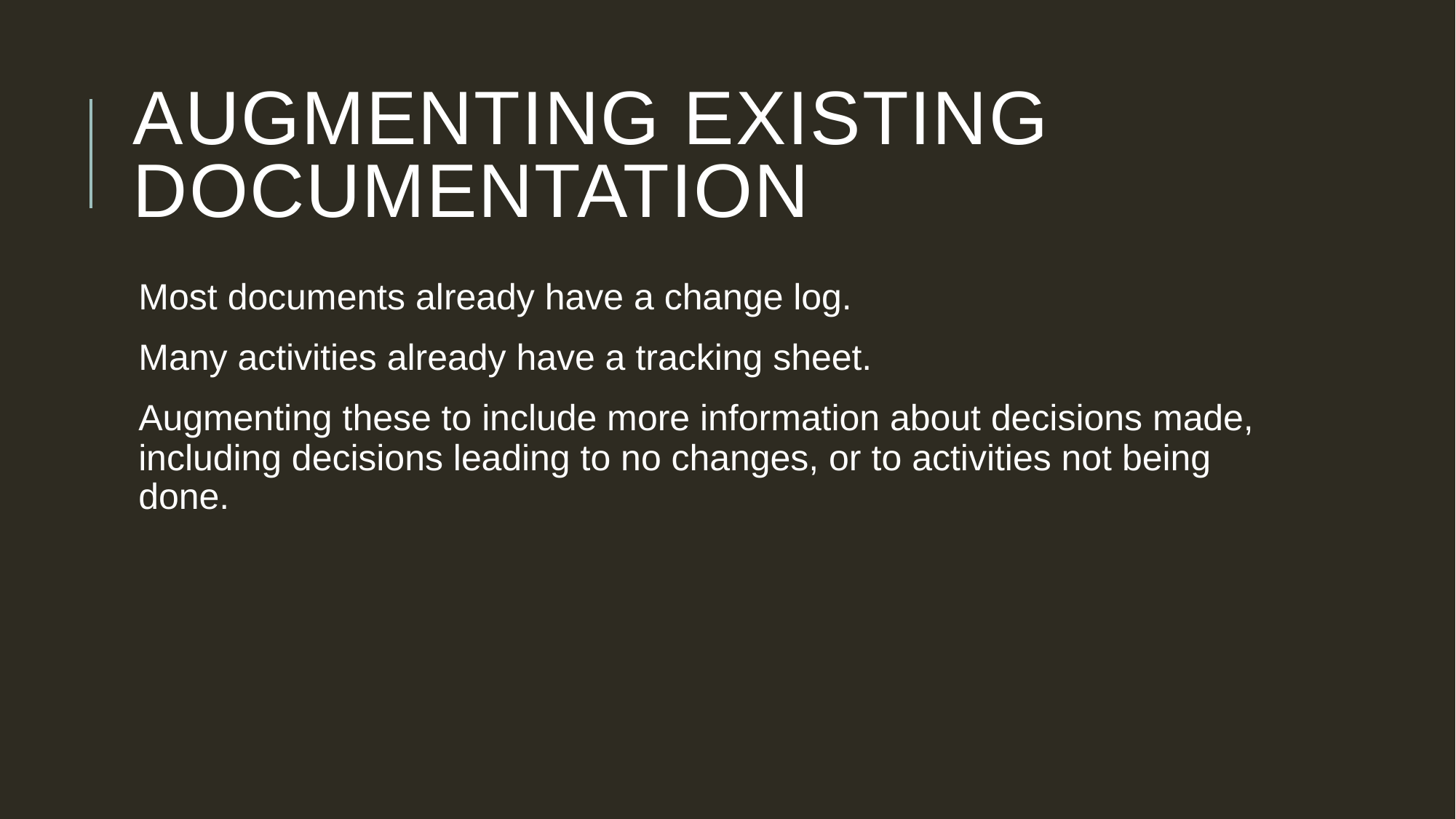

# Augmenting existing documentation
Most documents already have a change log.
Many activities already have a tracking sheet.
Augmenting these to include more information about decisions made, including decisions leading to no changes, or to activities not being done.